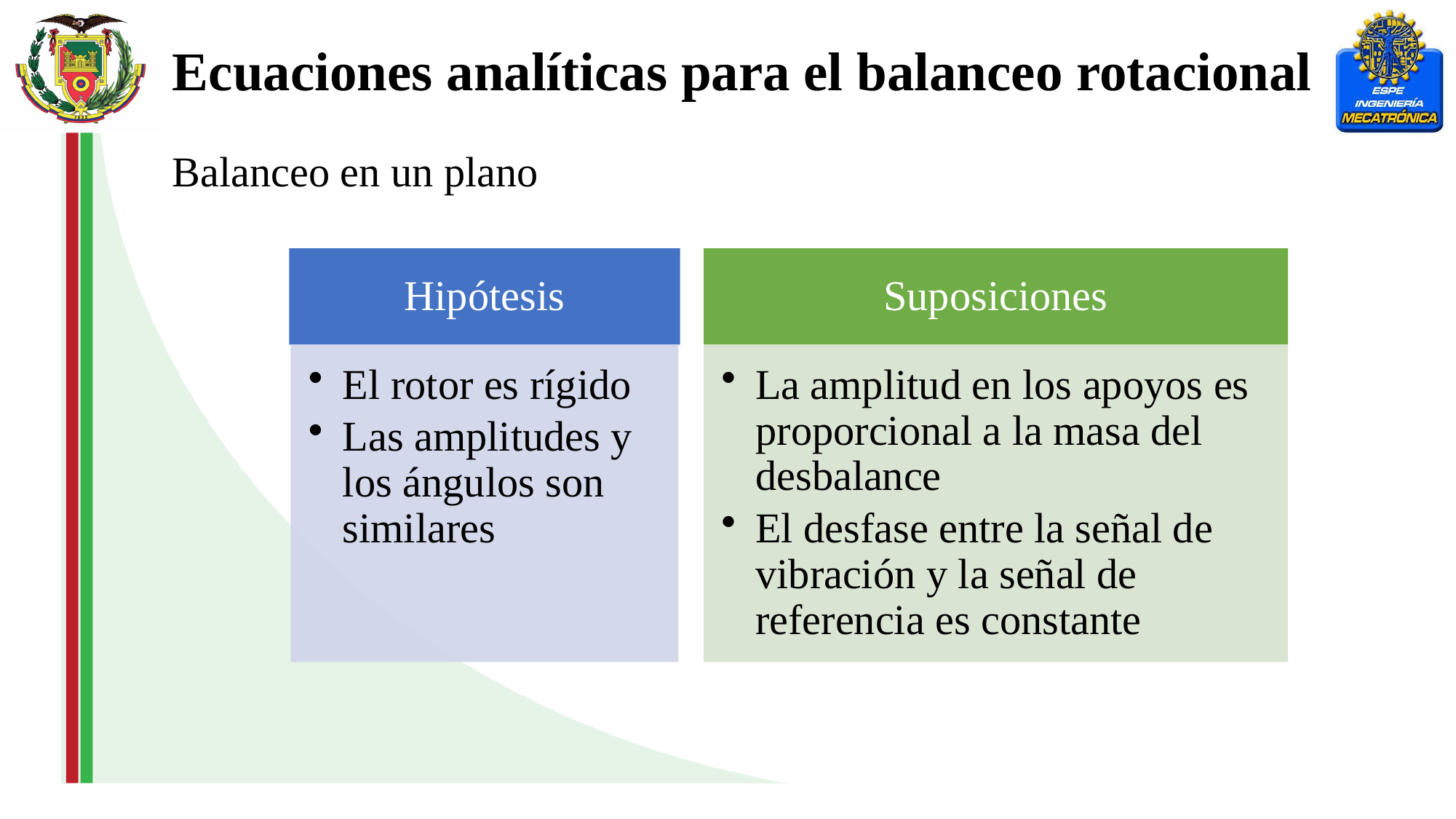

Ecuaciones analíticas para el balanceo rotacional
Balanceo en un plano
Hipótesis
El rotor es rígido
Las amplitudes y los ángulos son similares
Suposiciones
La amplitud en los apoyos es proporcional a la masa del desbalance
El desfase entre la señal de vibración y la señal de referencia es constante